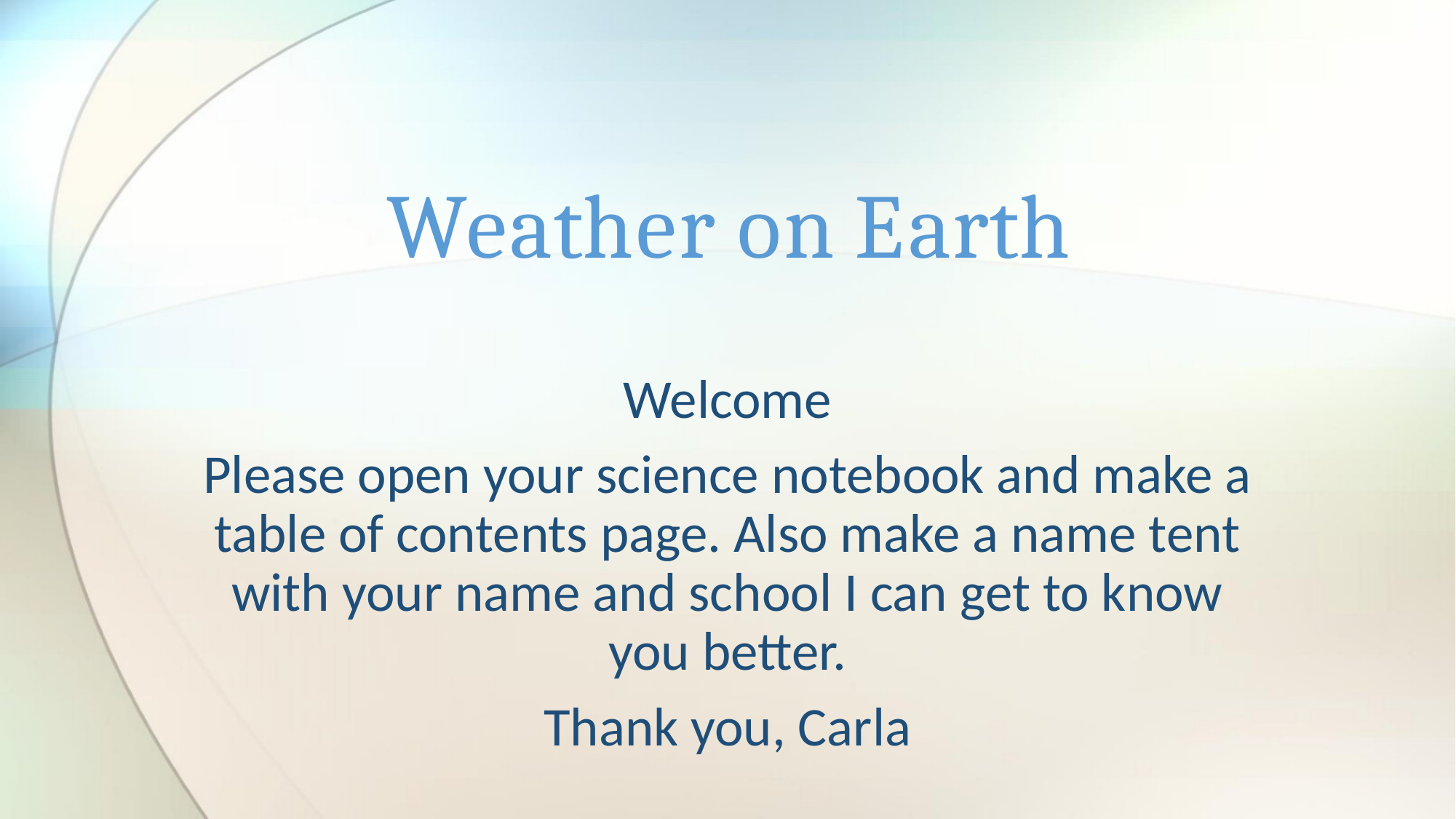

# Weather on Earth
Welcome
Please open your science notebook and make a table of contents page. Also make a name tent with your name and school I can get to know you better.
Thank you, Carla